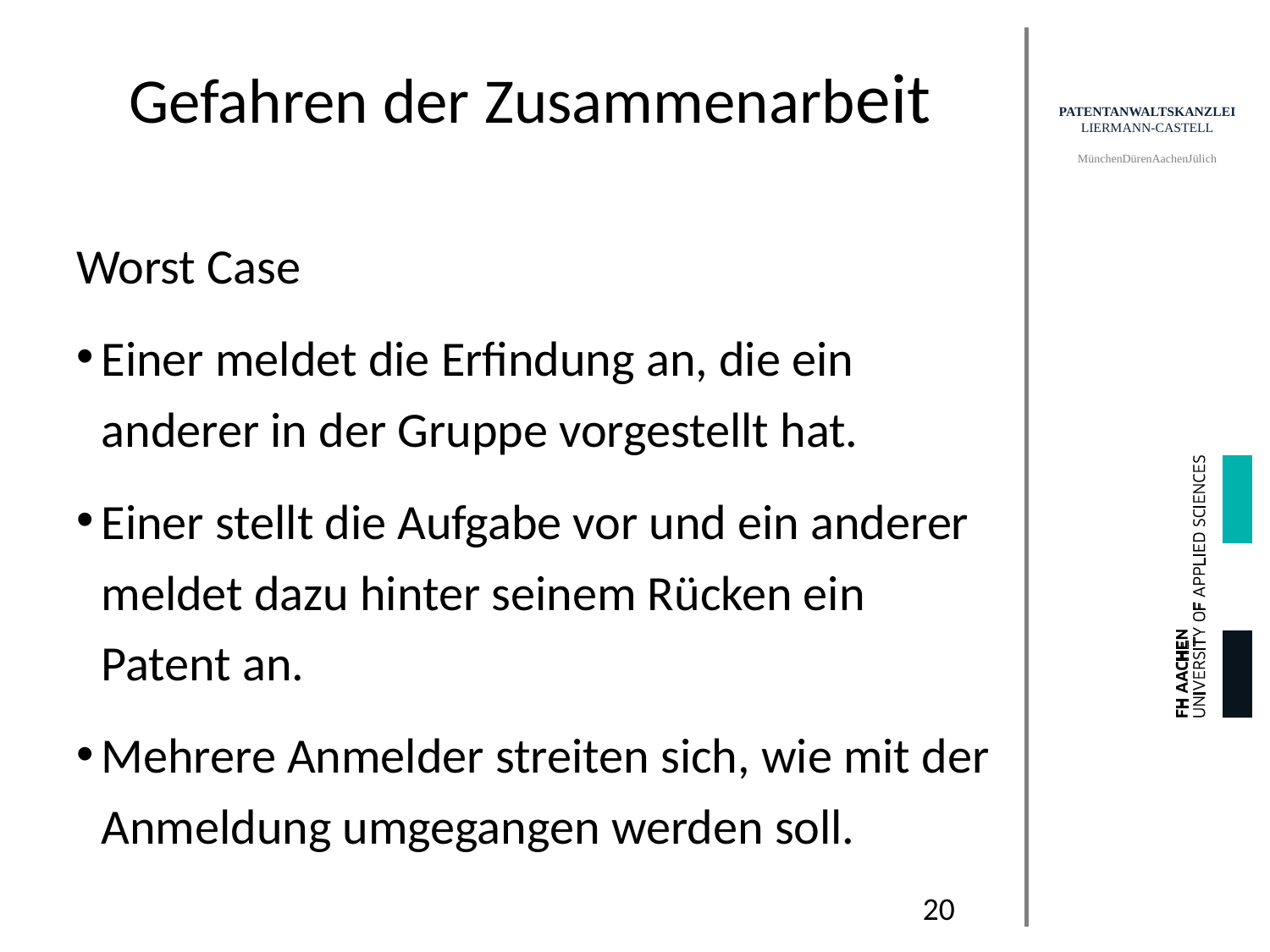

# Gefahren der Zusammenarbeit
Worst Case
Einer meldet die Erfindung an, die ein anderer in der Gruppe vorgestellt hat.
Einer stellt die Aufgabe vor und ein anderer meldet dazu hinter seinem Rücken ein Patent an.
Mehrere Anmelder streiten sich, wie mit der Anmeldung umgegangen werden soll.
20